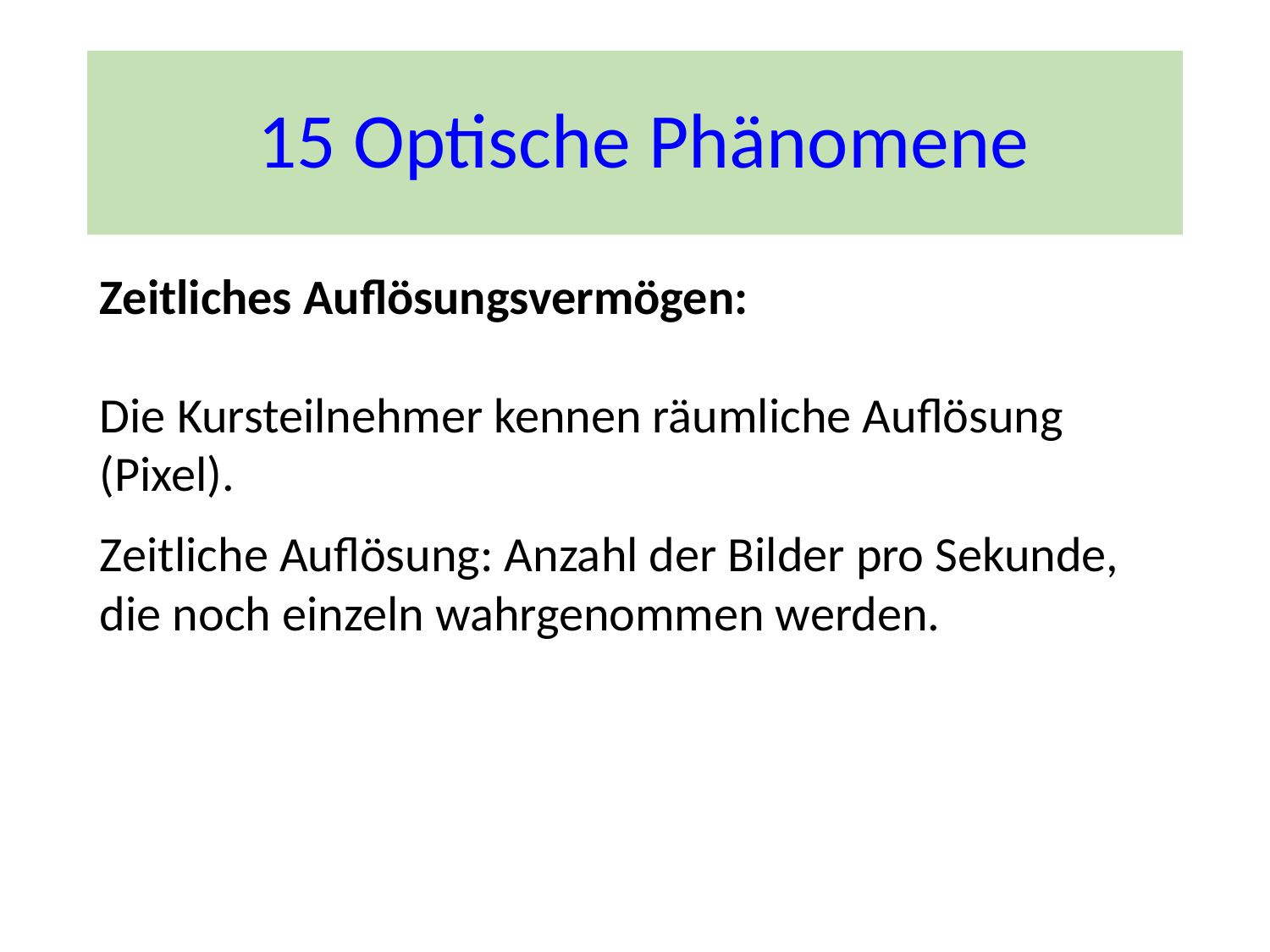

# 15 Optische Phänomene
Zeitliches Auflösungsvermögen:

Die Kursteilnehmer kennen räumliche Auflösung (Pixel).
Zeitliche Auflösung: Anzahl der Bilder pro Sekunde, die noch einzeln wahrgenommen werden.